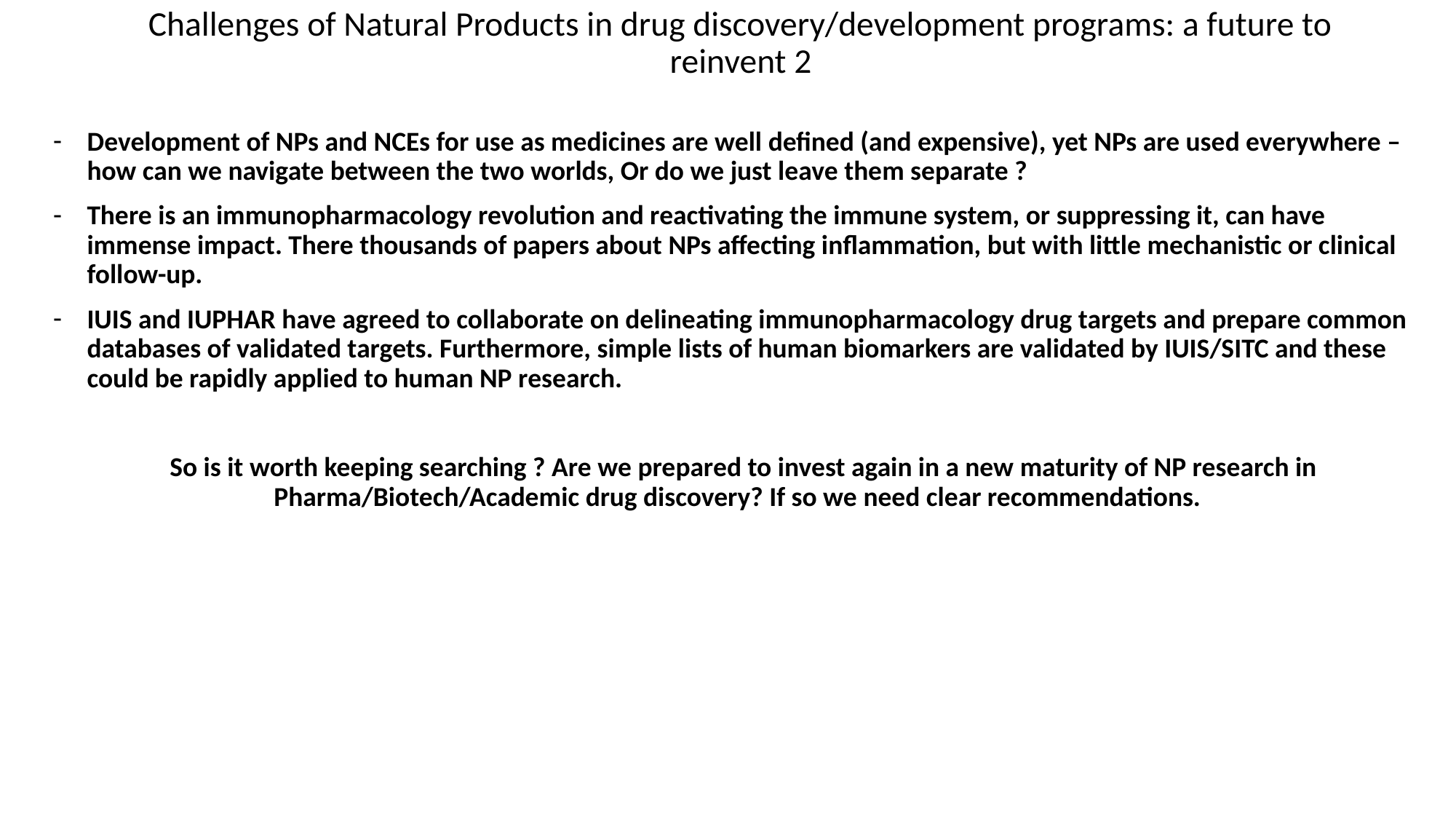

Challenges of Natural Products in drug discovery/development programs: a future to reinvent 2

Development of NPs and NCEs for use as medicines are well defined (and expensive), yet NPs are used everywhere – how can we navigate between the two worlds, Or do we just leave them separate ?
There is an immunopharmacology revolution and reactivating the immune system, or suppressing it, can have immense impact. There thousands of papers about NPs affecting inflammation, but with little mechanistic or clinical follow-up.
IUIS and IUPHAR have agreed to collaborate on delineating immunopharmacology drug targets and prepare common databases of validated targets. Furthermore, simple lists of human biomarkers are validated by IUIS/SITC and these could be rapidly applied to human NP research.

 So is it worth keeping searching ? Are we prepared to invest again in a new maturity of NP research in Pharma/Biotech/Academic drug discovery? If so we need clear recommendations.